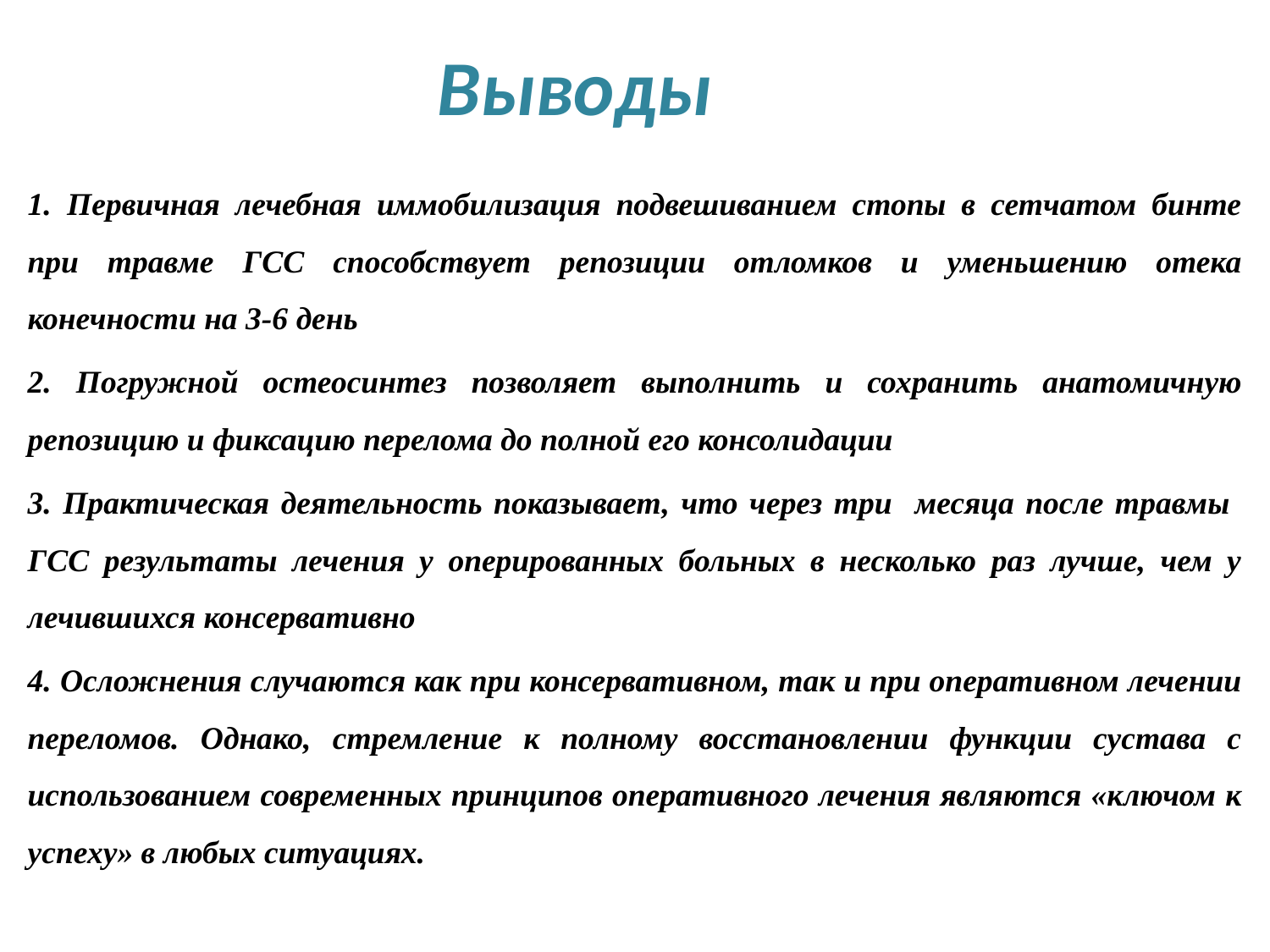

Выводы
1. Первичная лечебная иммобилизация подвешиванием стопы в сетчатом бинте при травме ГСС способствует репозиции отломков и уменьшению отека конечности на 3-6 день
2. Погружной остеосинтез позволяет выполнить и сохранить анатомичную репозицию и фиксацию перелома до полной его консолидации
3. Практическая деятельность показывает, что через три  месяца после травмы  ГСС результаты лечения у оперированных больных в несколько раз лучше, чем у лечившихся консервативно
4. Осложнения случаются как при консервативном, так и при оперативном лечении переломов. Однако, стремление к полному восстановлении функции сустава с использованием современных принципов оперативного лечения являются «ключом к успеху» в любых ситуациях.